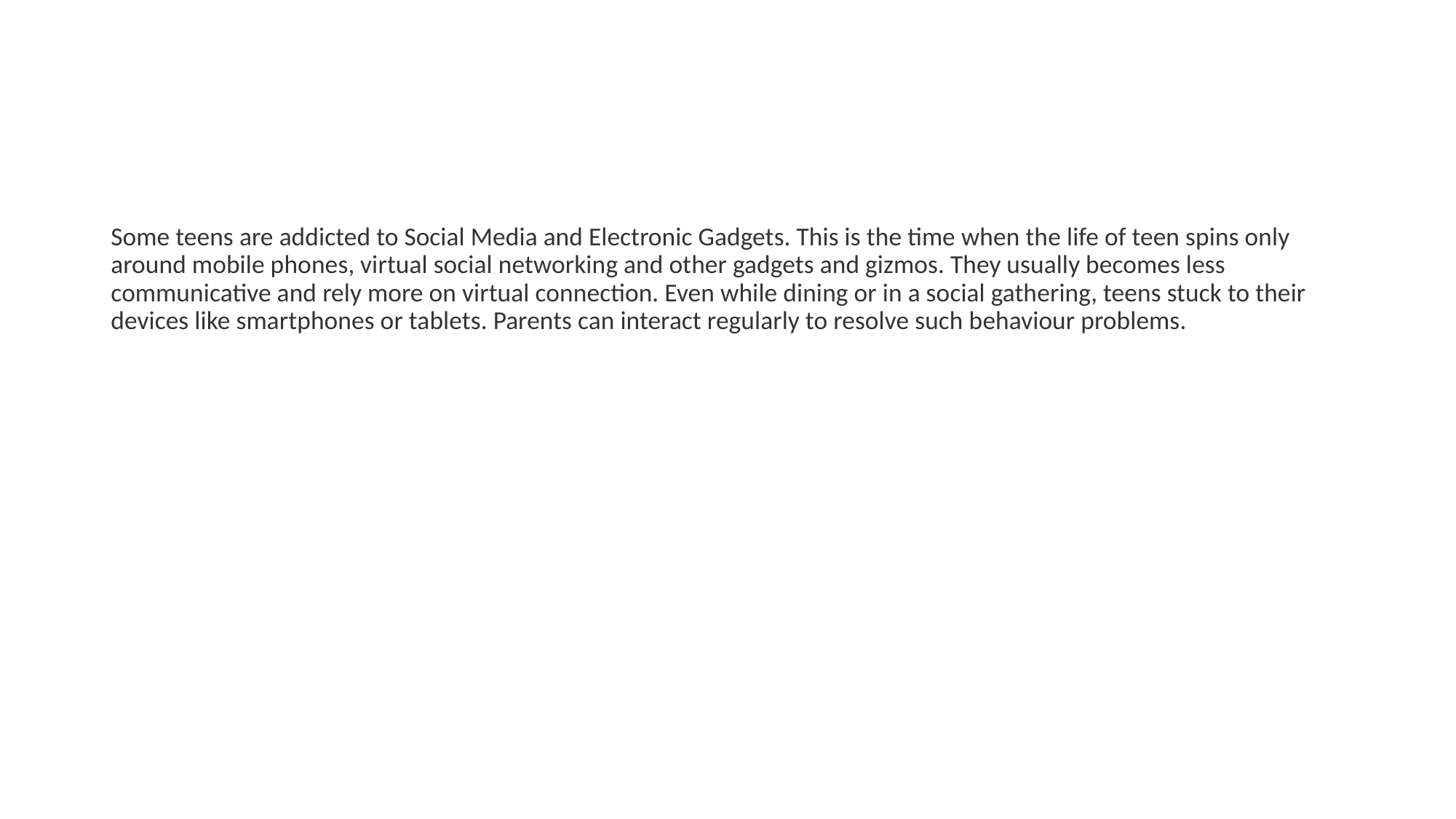

#
Some teens are addicted to Social Media and Electronic Gadgets. This is the time when the life of teen spins only around mobile phones, virtual social networking and other gadgets and gizmos. They usually becomes less communicative and rely more on virtual connection. Even while dining or in a social gathering, teens stuck to their devices like smartphones or tablets. Parents can interact regularly to resolve such behaviour problems.